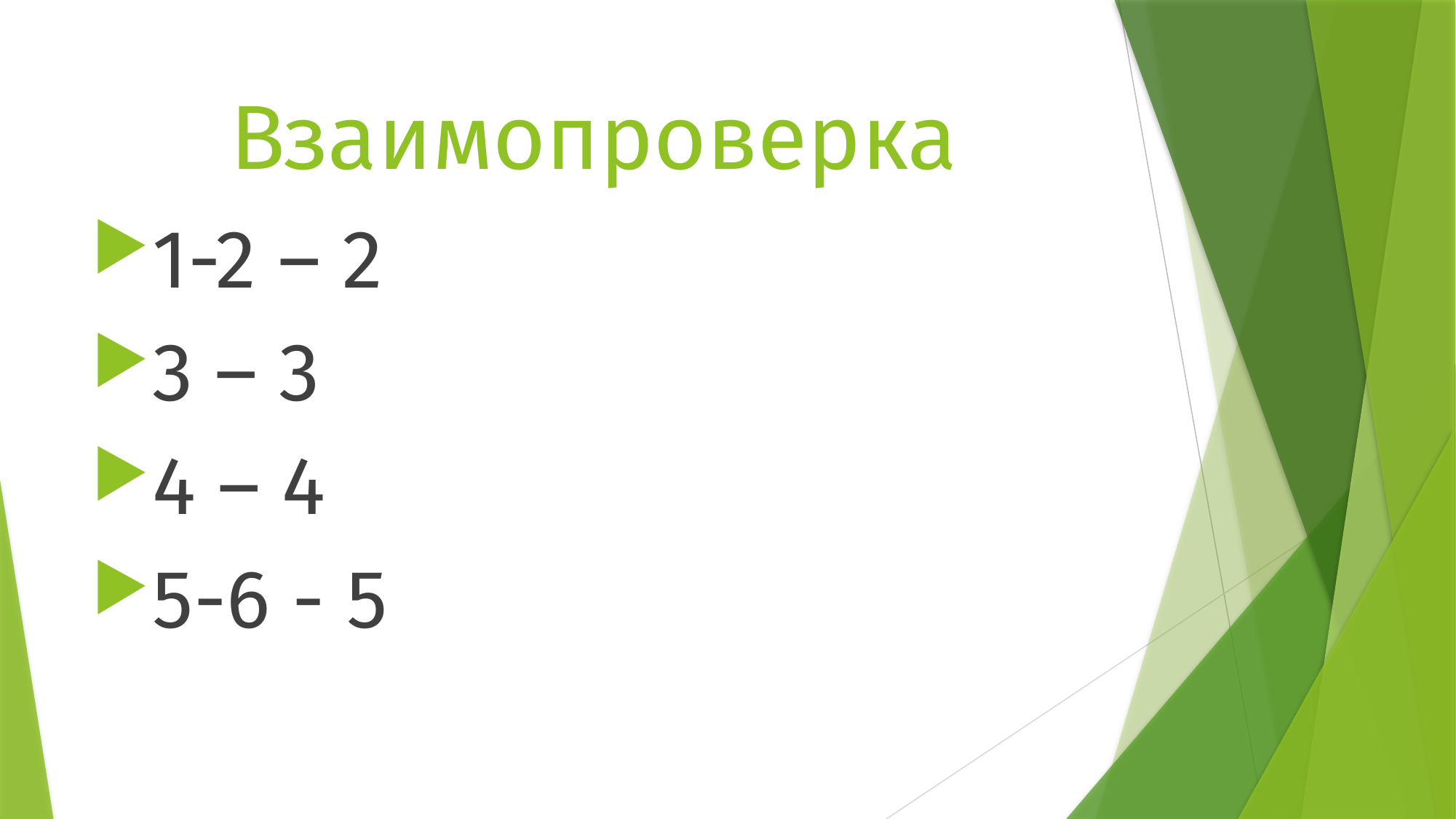

# Взаимопроверка
1-2 – 2
3 – 3
4 – 4
5-6 - 5